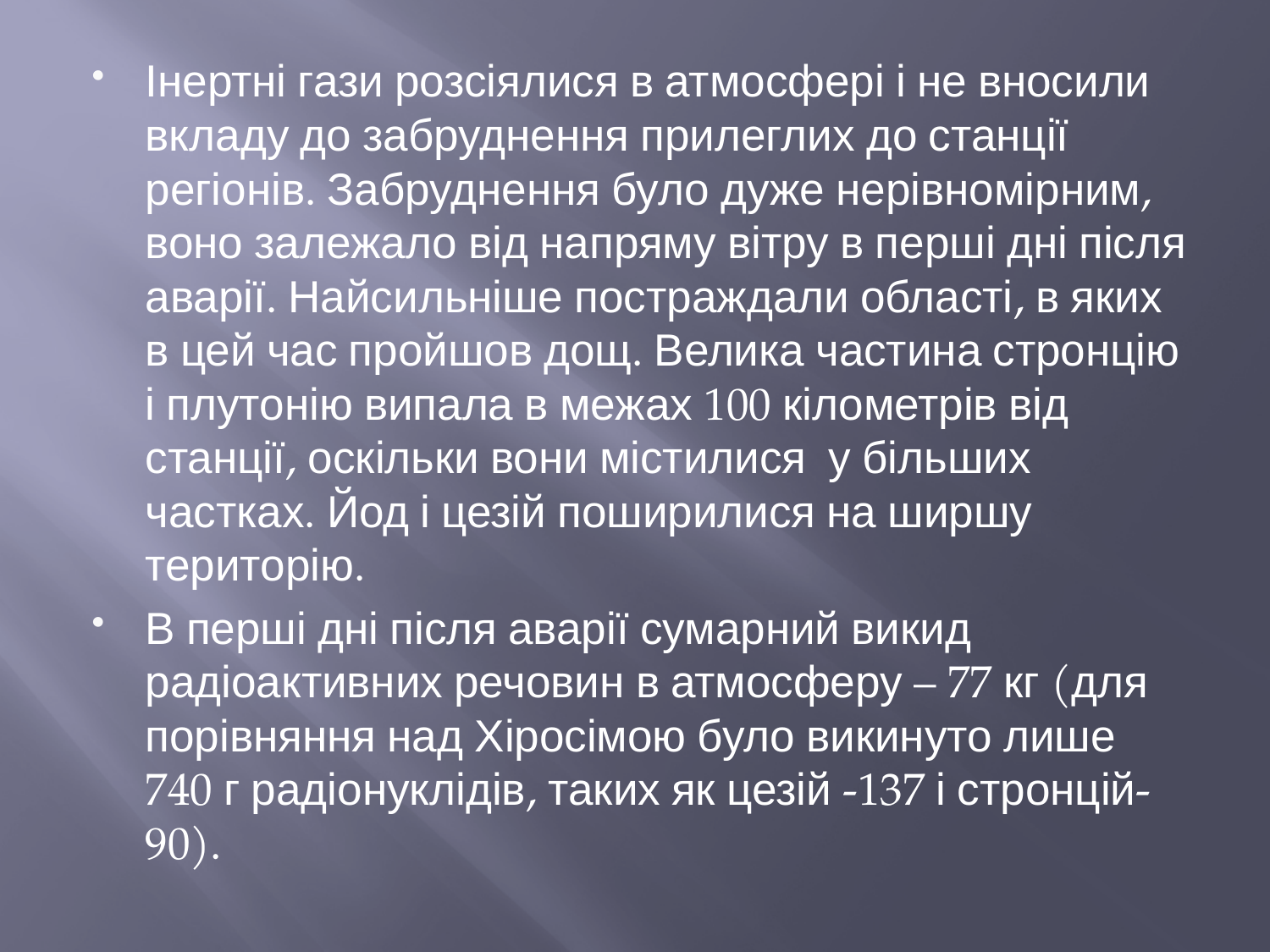

Інертні гази розсіялися в атмосфері і не вносили вкладу до забруднення прилеглих до станції регіонів. Забруднення було дуже нерівномірним, воно залежало від напряму вітру в перші дні після аварії. Найсильніше постраждали області, в яких в цей час пройшов дощ. Велика частина стронцію і плутонію випала в межах 100 кілометрів від станції, оскільки вони містилися  у більших частках. Йод і цезій поширилися на ширшу територію.
В перші дні після аварії сумарний викид радіоактивних речовин в атмосферу – 77 кг (для порівняння над Хіросімою було викинуто лише 740 г радіонуклідів, таких як цезій -137 і стронцій- 90).